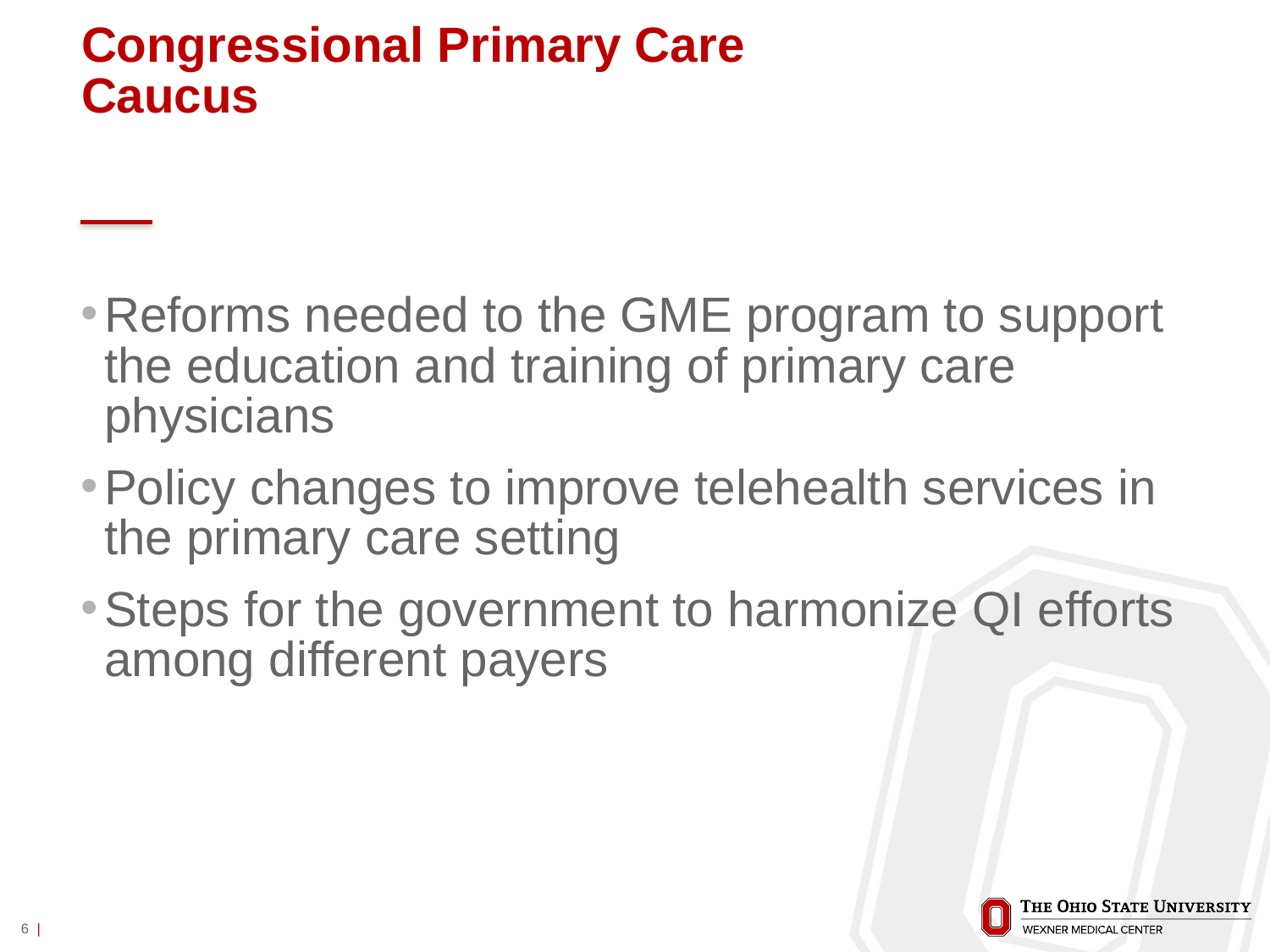

# Congressional Primary Care Caucus

Reforms needed to the GME program to support the education and training of primary care physicians
Policy changes to improve telehealth services in the primary care setting
Steps for the government to harmonize QI efforts among different payers